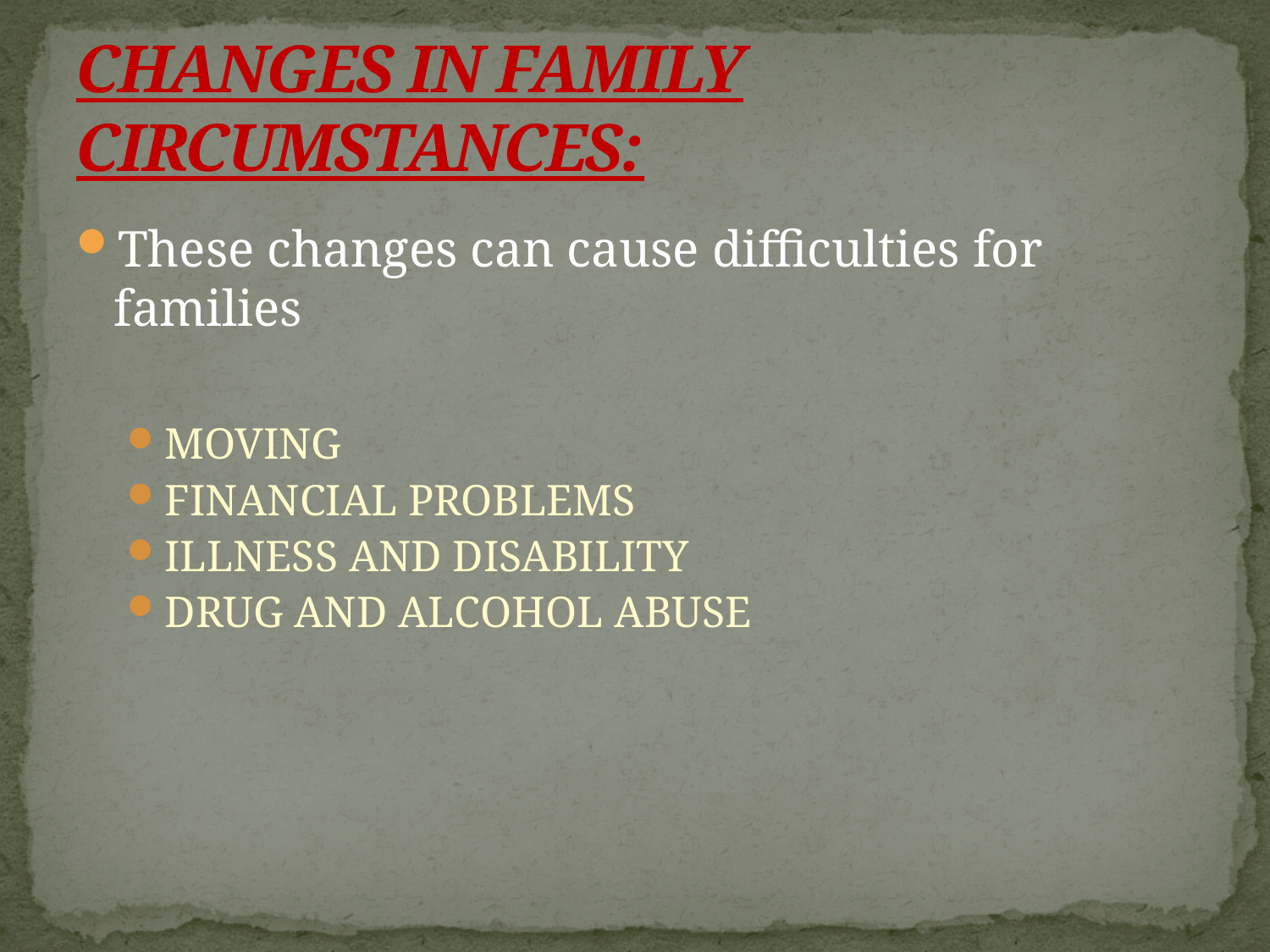

# CHANGES IN FAMILY CIRCUMSTANCES:
These changes can cause difficulties for families

MOVING
FINANCIAL PROBLEMS
ILLNESS AND DISABILITY
DRUG AND ALCOHOL ABUSE